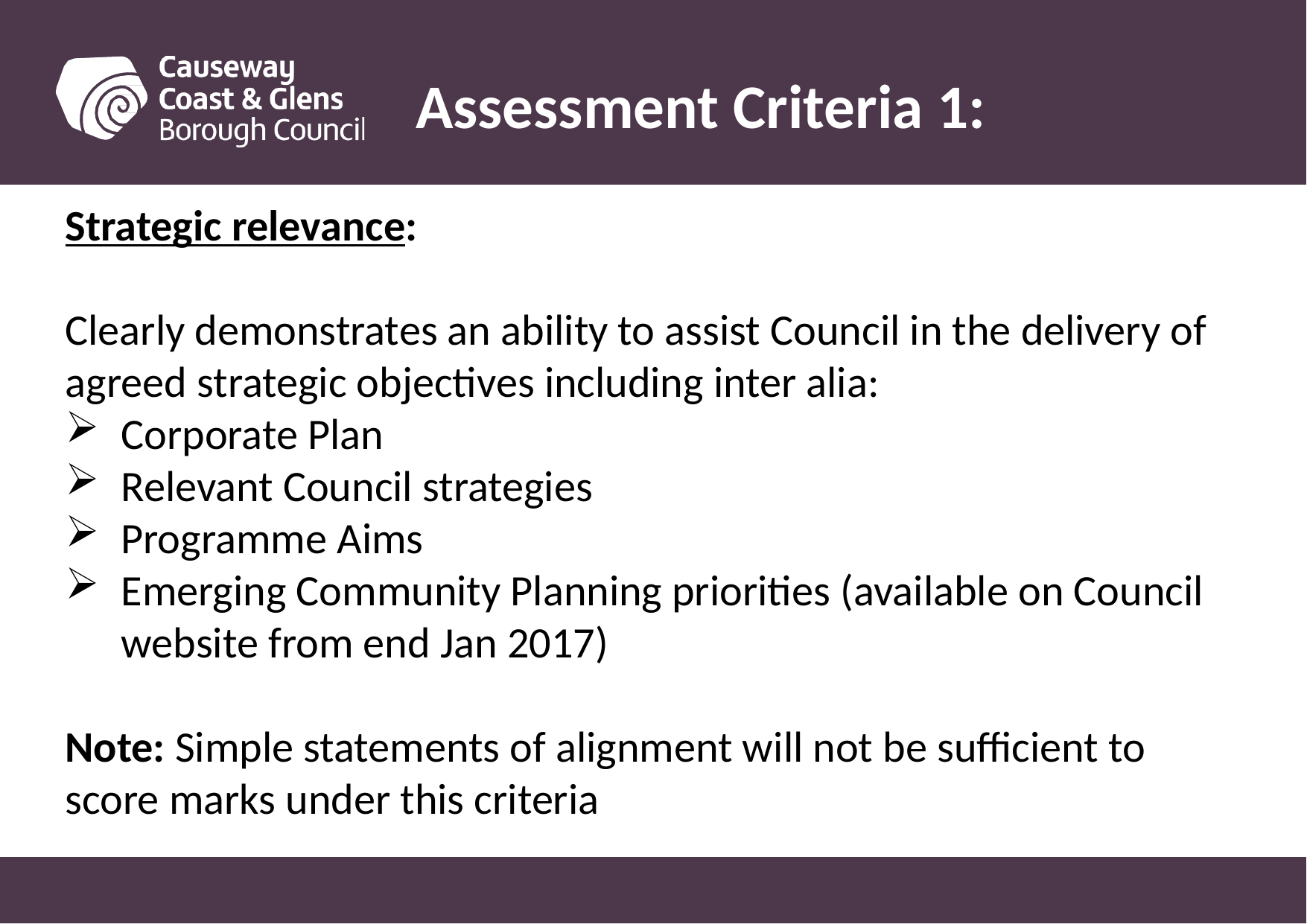

# Assessment Criteria 1:

Strategic relevance:

Clearly demonstrates an ability to assist Council in the delivery of agreed strategic objectives including inter alia:
Corporate Plan
Relevant Council strategies
Programme Aims
Emerging Community Planning priorities (available on Council website from end Jan 2017)

Note: Simple statements of alignment will not be sufficient to score marks under this criteria